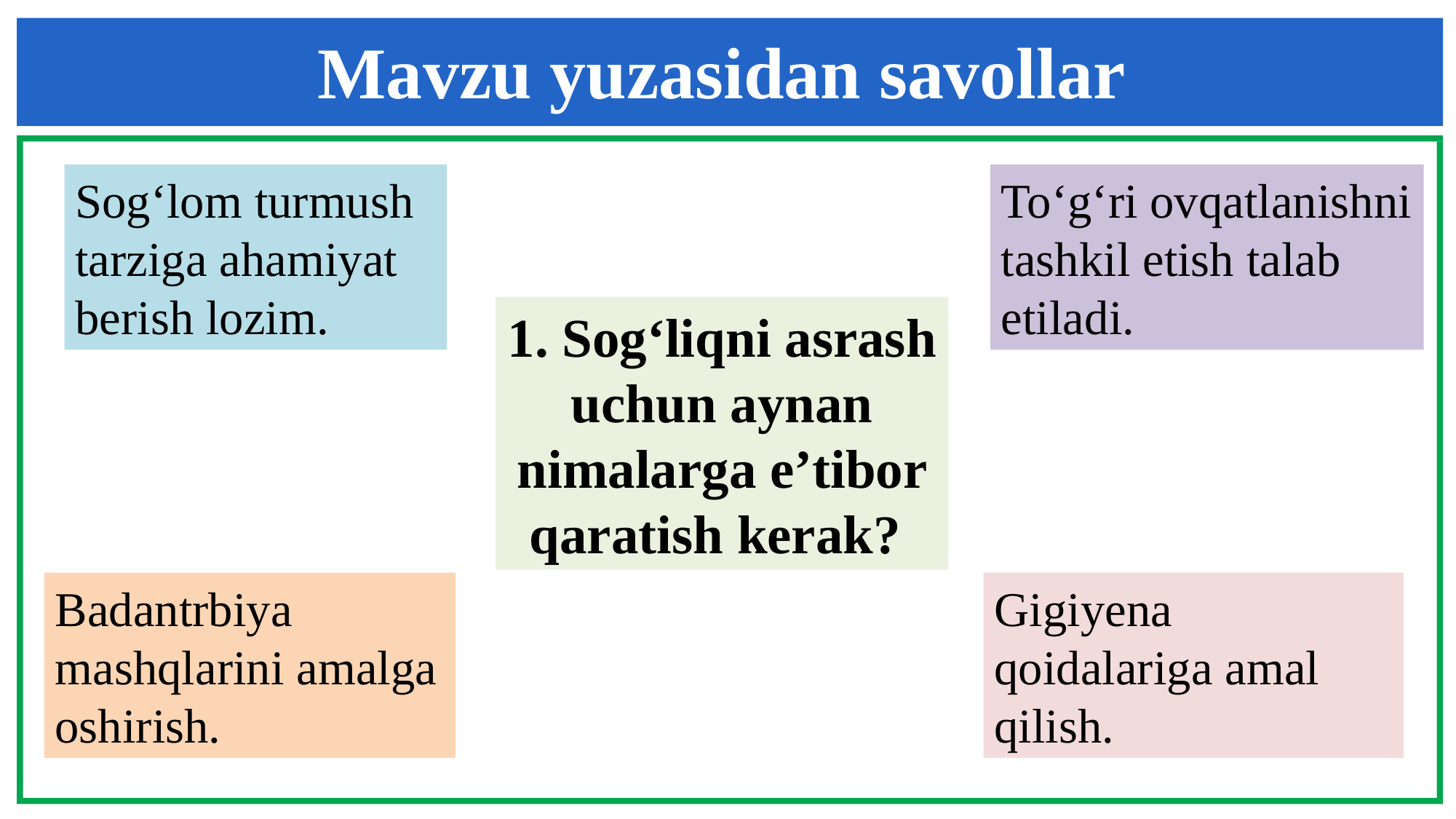

Mavzu yuzasidan savollar
Sog‘lom turmush tarziga ahamiyat berish lozim.
To‘g‘ri ovqatlanishni tashkil etish talab etiladi.
1. Sog‘liqni asrash uchun aynan nimalarga e’tibor qaratish kerak?
Badantrbiya mashqlarini amalga oshirish.
Gigiyena qoidalariga amal qilish.